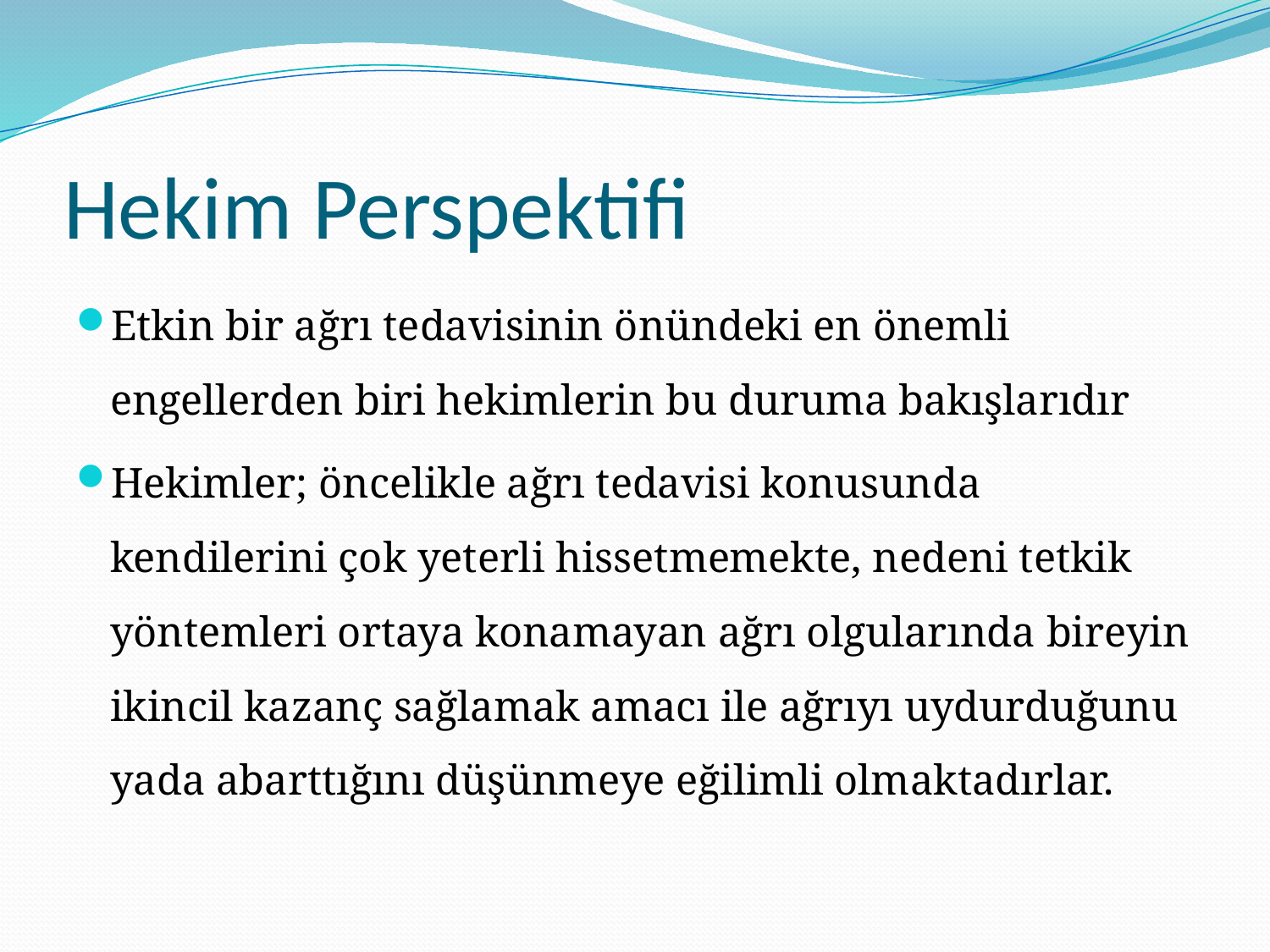

# Hekim Perspektifi
Etkin bir ağrı tedavisinin önündeki en önemli engellerden biri hekimlerin bu duruma bakışlarıdır
Hekimler; öncelikle ağrı tedavisi konusunda kendilerini çok yeterli hissetmemekte, nedeni tetkik yöntemleri ortaya konamayan ağrı olgularında bireyin ikincil kazanç sağlamak amacı ile ağrıyı uydurduğunu yada abarttığını düşünmeye eğilimli olmaktadırlar.